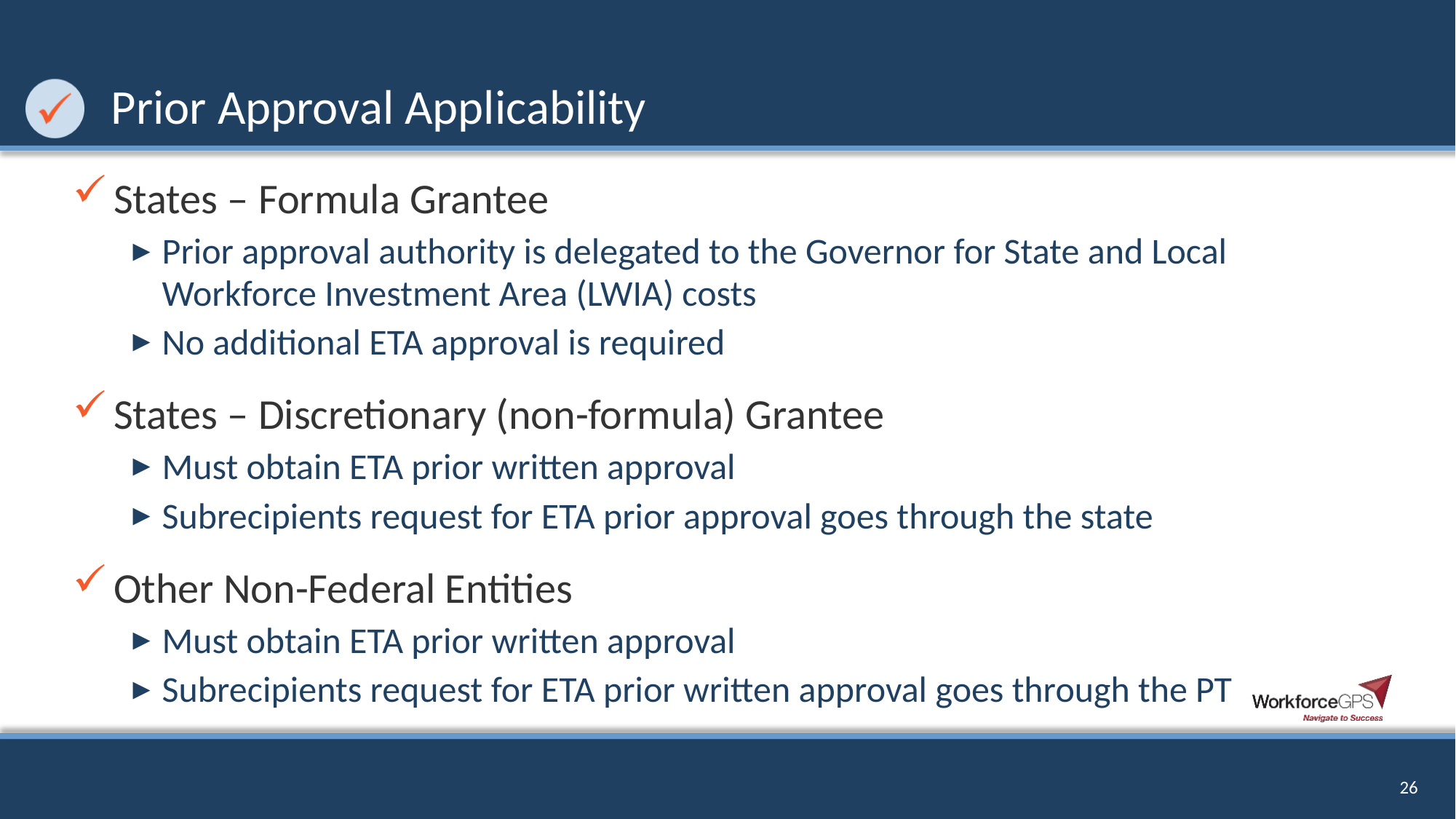

# Prior Approval Applicability
States – Formula Grantee
Prior approval authority is delegated to the Governor for State and Local Workforce Investment Area (LWIA) costs
No additional ETA approval is required
States – Discretionary (non-formula) Grantee
Must obtain ETA prior written approval
Subrecipients request for ETA prior approval goes through the state
Other Non-Federal Entities
Must obtain ETA prior written approval
Subrecipients request for ETA prior written approval goes through the PT
26